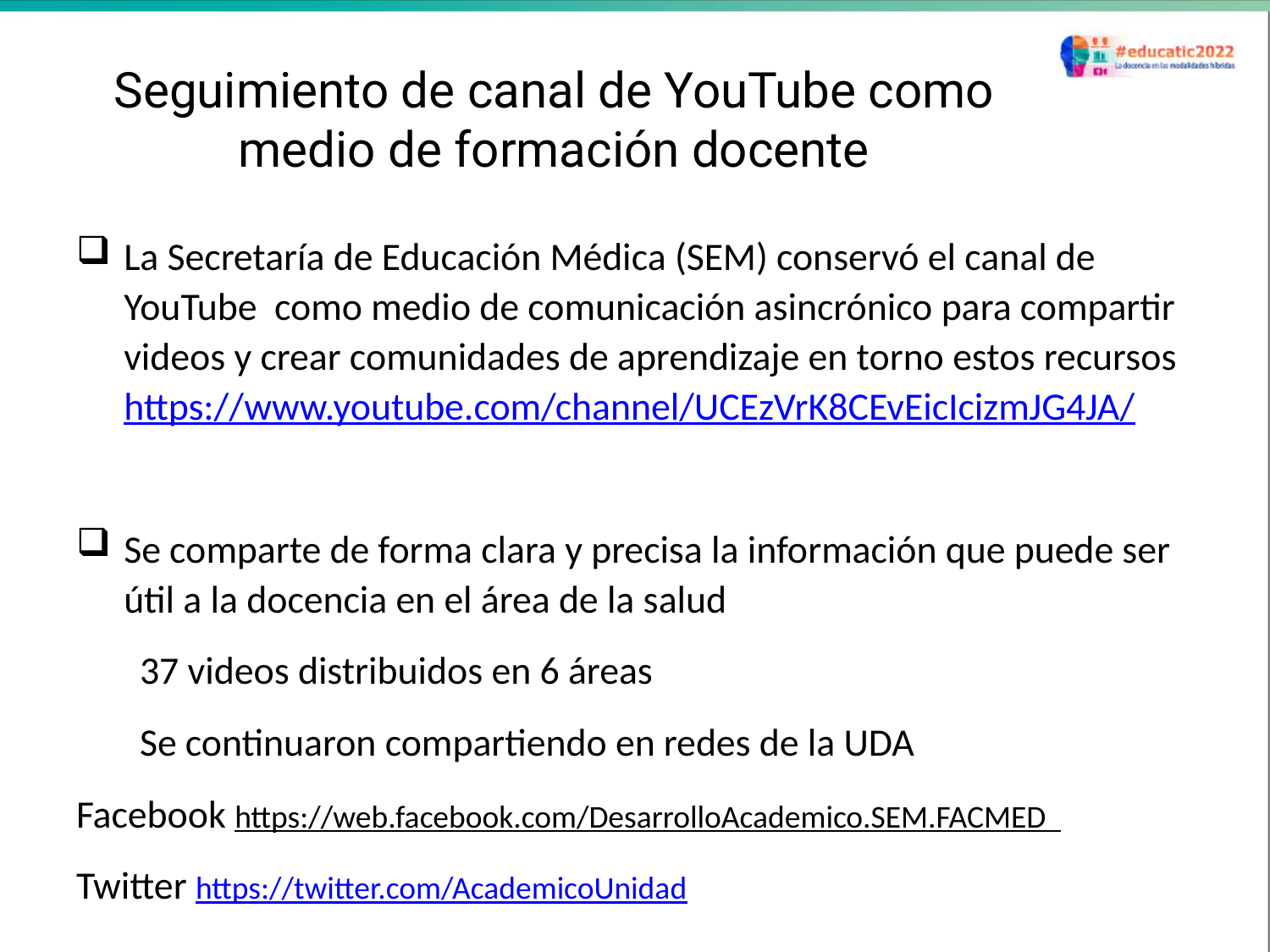

# Seguimiento de canal de YouTube como medio de formación docente
La Secretaría de Educación Médica (SEM) conservó el canal de YouTube  como medio de comunicación asincrónico para compartir videos y crear comunidades de aprendizaje en torno estos recursos https://www.youtube.com/channel/UCEzVrK8CEvEicIcizmJG4JA/

Se comparte de forma clara y precisa la información que puede ser útil a la docencia en el área de la salud
37 videos distribuidos en 6 áreas
Se continuaron compartiendo en redes de la UDA
Facebook https://web.facebook.com/DesarrolloAcademico.SEM.FACMED
Twitter https://twitter.com/AcademicoUnidad